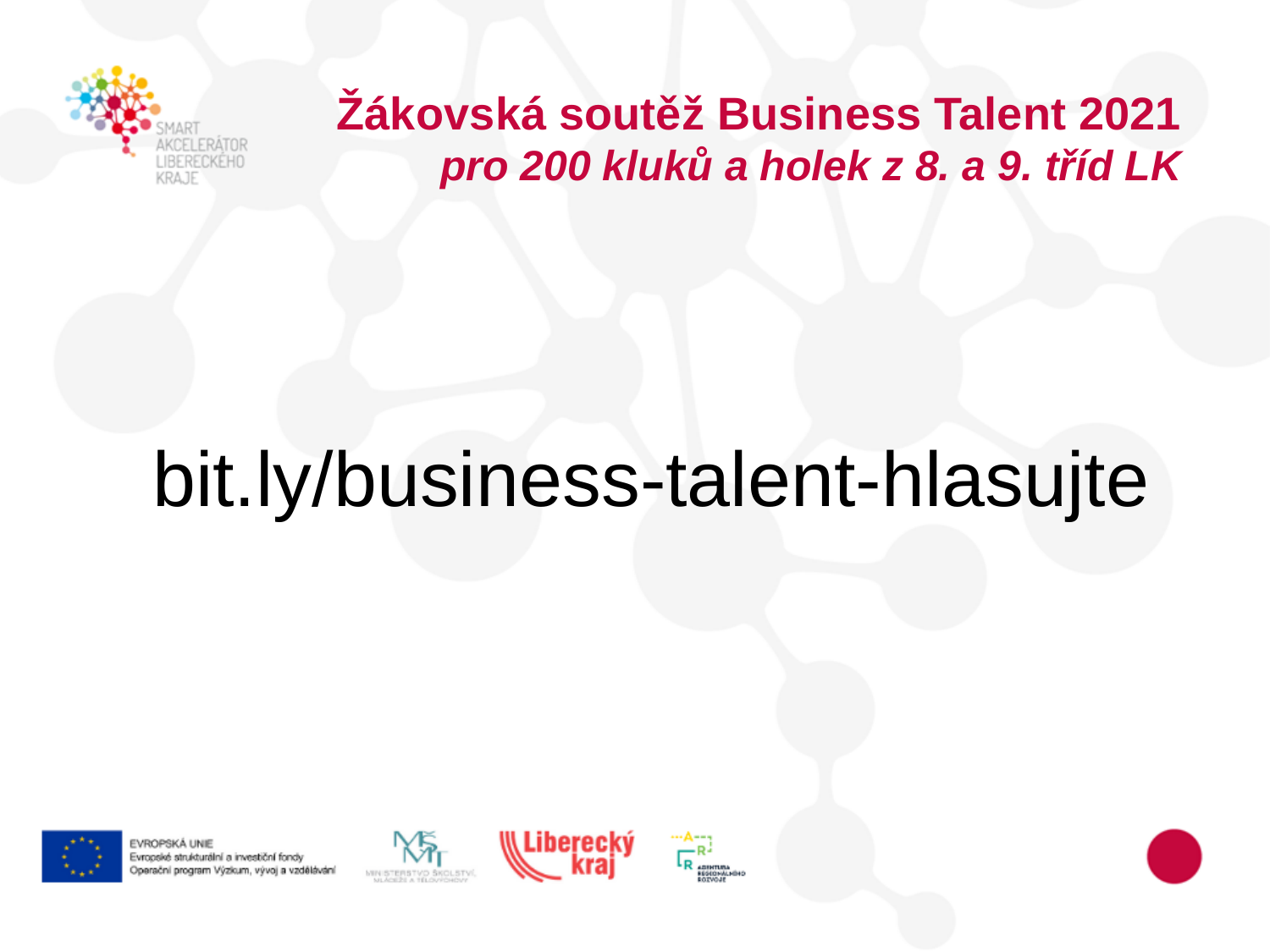

Žákovská soutěž Business Talent 2021
pro 200 kluků a holek z 8. a 9. tříd LK

bit.ly/business-talent-hlasujte